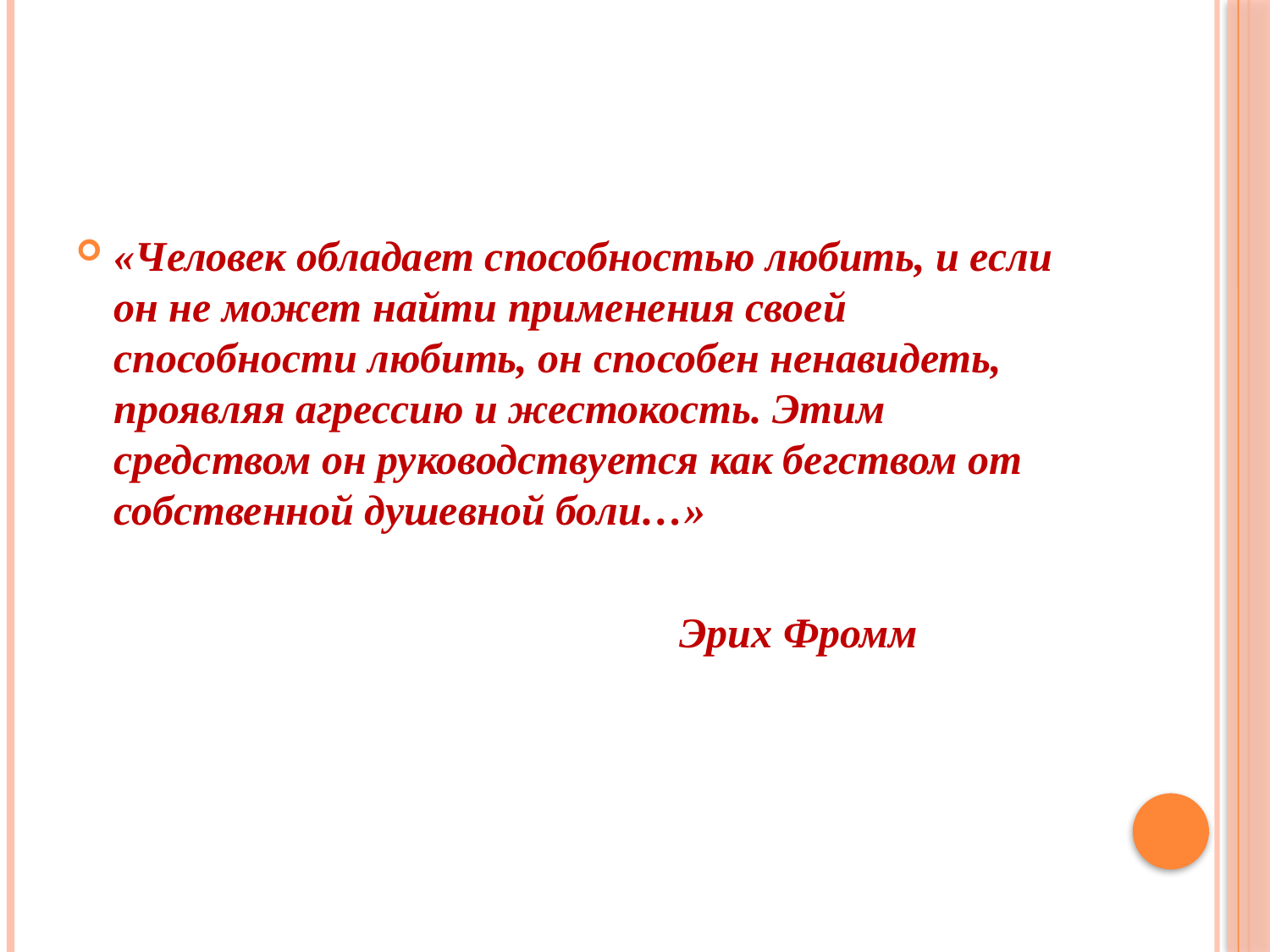

«Человек обладает способностью любить, и если он не может найти применения своей способности любить, он способен ненавидеть, проявляя агрессию и жестокость. Этим средством он руководствуется как бегством от собственной душевной боли…»

                                                         Эрих Фромм